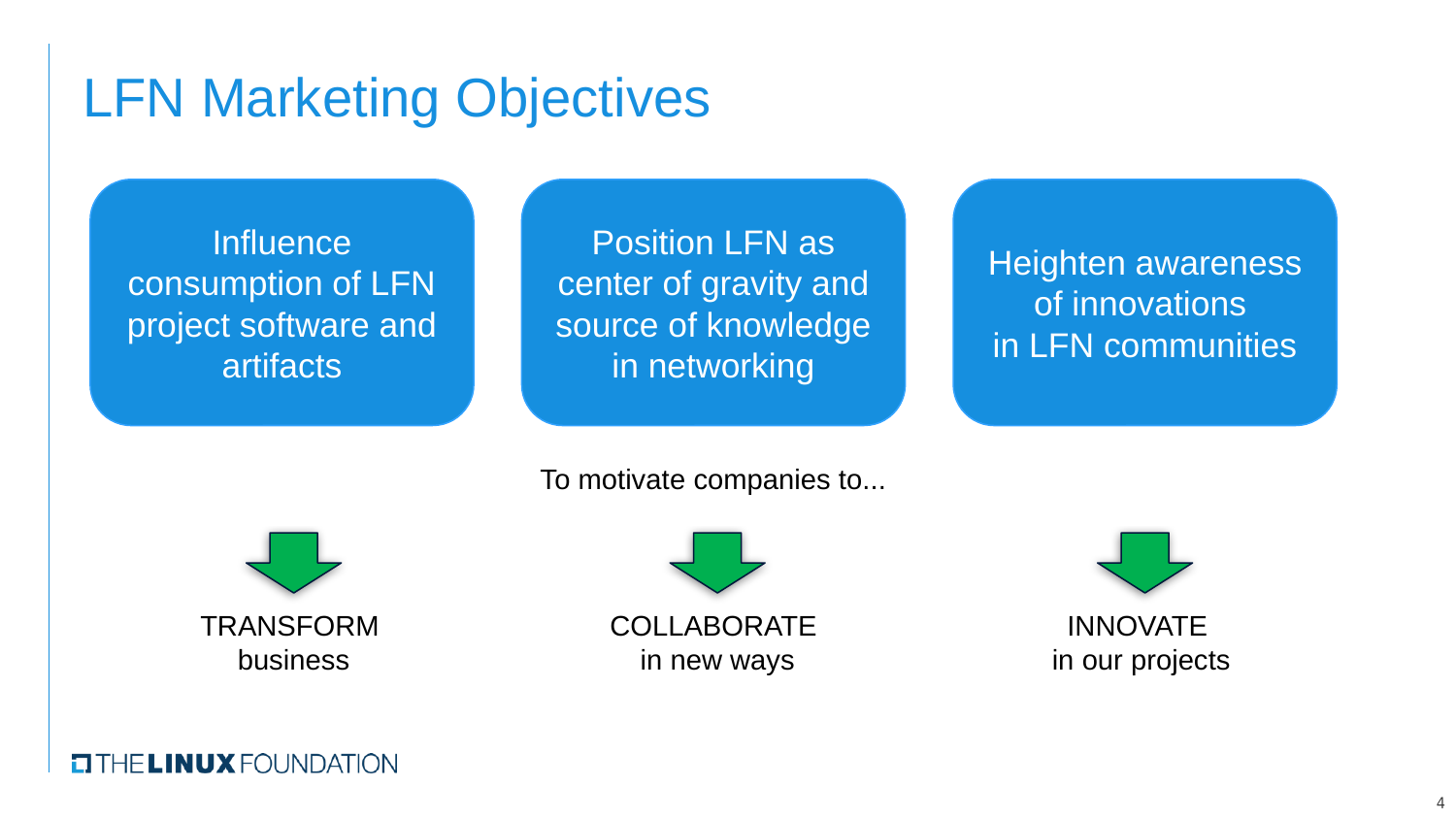

# LFN Marketing Objectives
Influence consumption of LFN project software and artifacts
Position LFN as center of gravity and source of knowledge in networking
Heighten awareness of innovations
in LFN communities
To motivate companies to...

TRANSFORM
business
COLLABORATE
in new ways
INNOVATE
in our projects
4